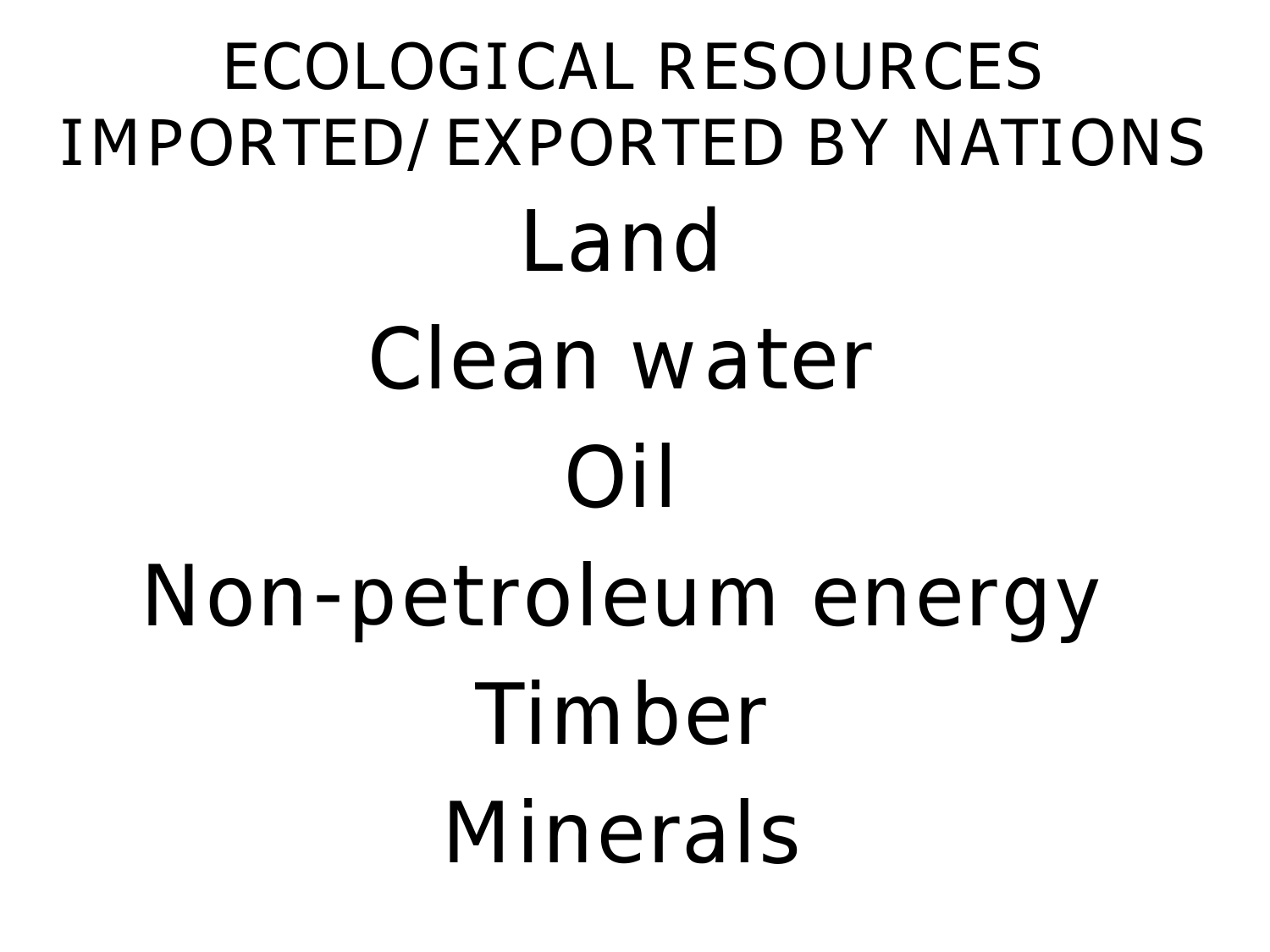

# ECOLOGICAL RESOURCES IMPORTED/EXPORTED BY NATIONS
Land
Clean water
Oil
Non-petroleum energy
Timber
Minerals